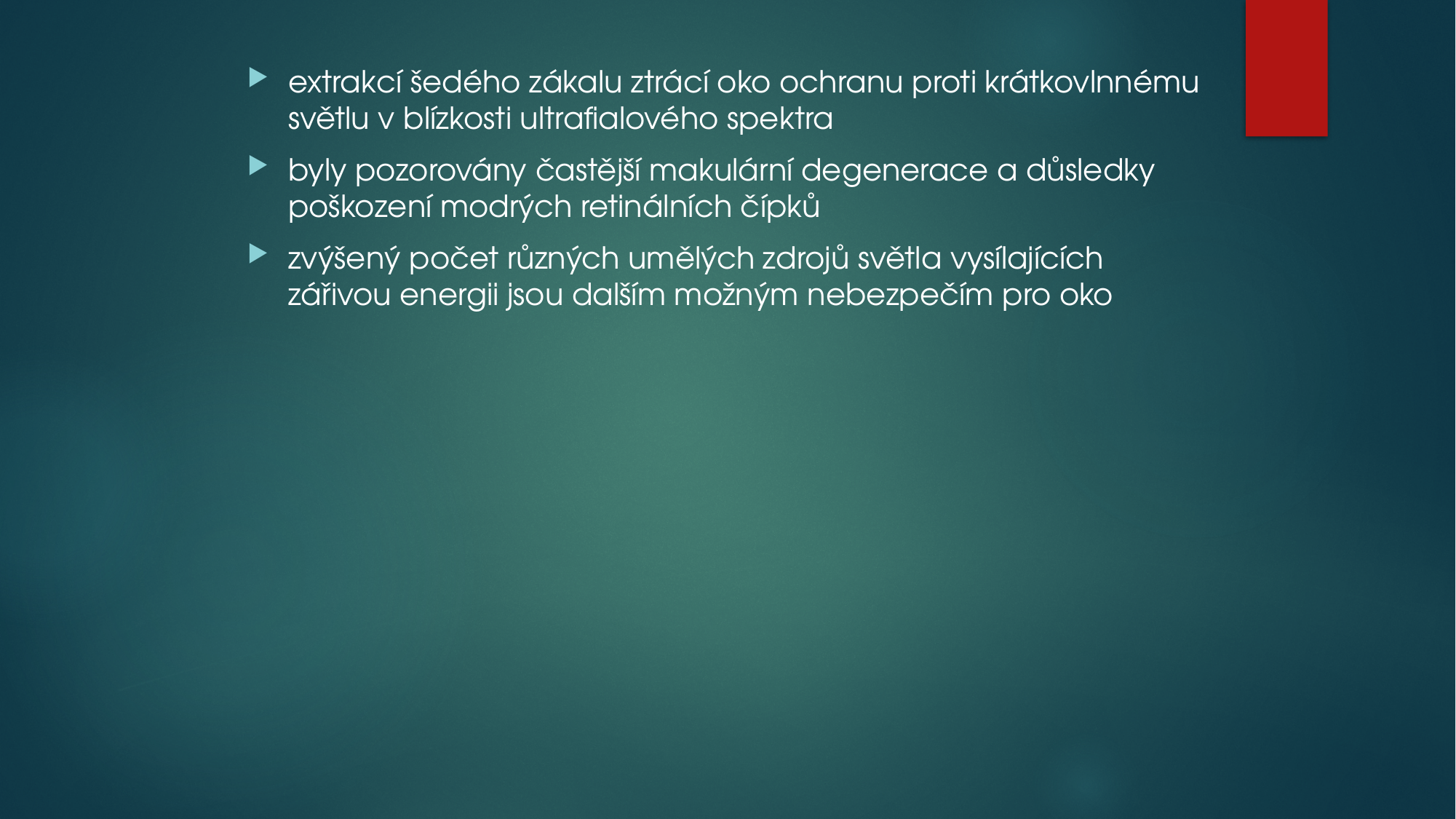

extrakcí šedého zákalu ztrácí oko ochranu proti krátkovlnnému světlu v blízkosti ultrafialového spektra
byly pozorovány častější makulární degenerace a důsledky poškození modrých retinálních čípků
zvýšený počet různých umělých zdrojů světla vysílajících zářivou energii jsou dalším možným nebezpečím pro oko